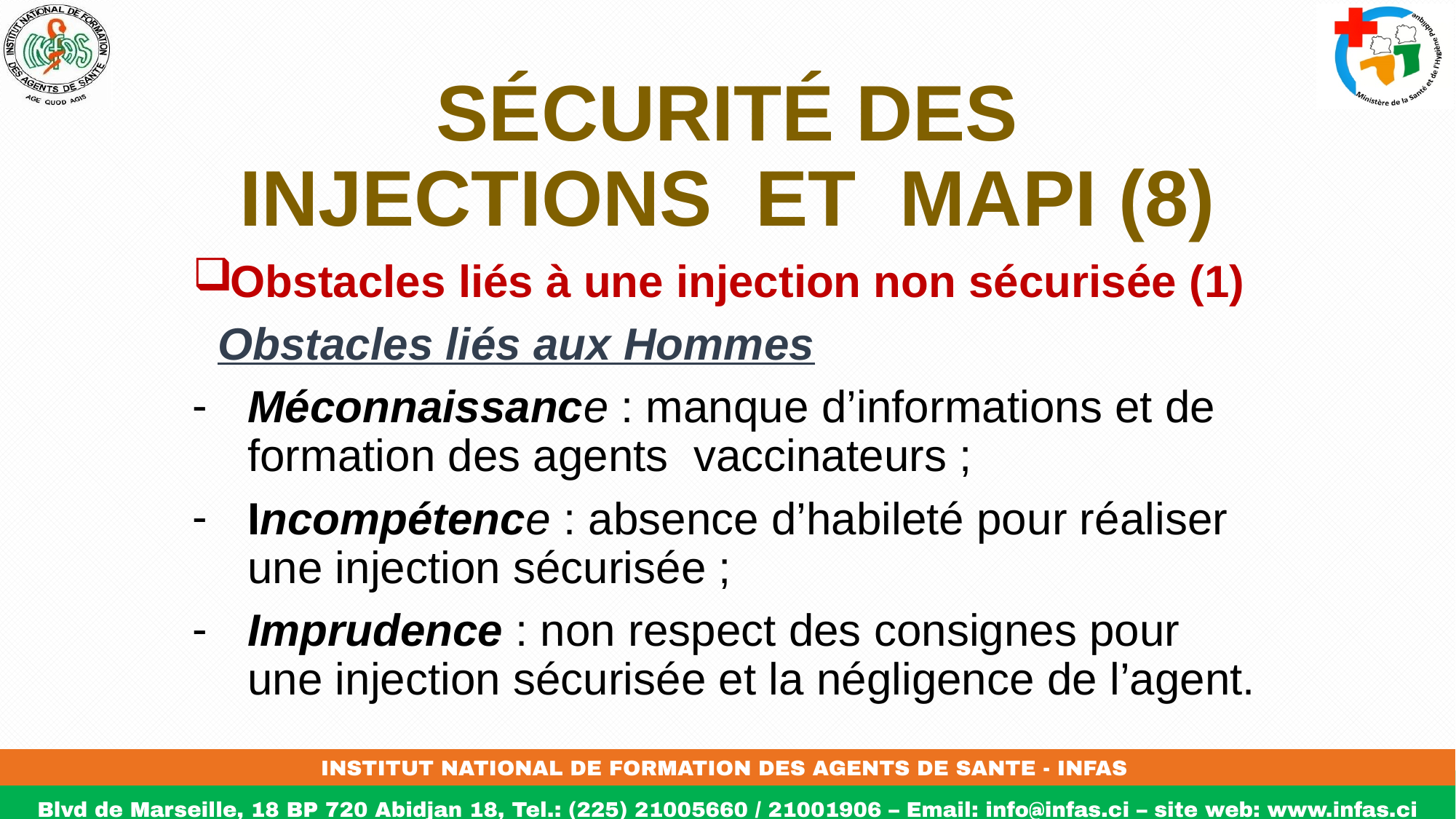

# SÉCURITÉ DES INJECTIONS  ET  MAPI (8)
Obstacles liés à une injection non sécurisée (1)
  Obstacles liés aux Hommes
Méconnaissance : manque d’informations et de formation des agents  vaccinateurs ;
Incompétence : absence d’habileté pour réaliser une injection sécurisée ;
Imprudence : non respect des consignes pour une injection sécurisée et la négligence de l’agent.